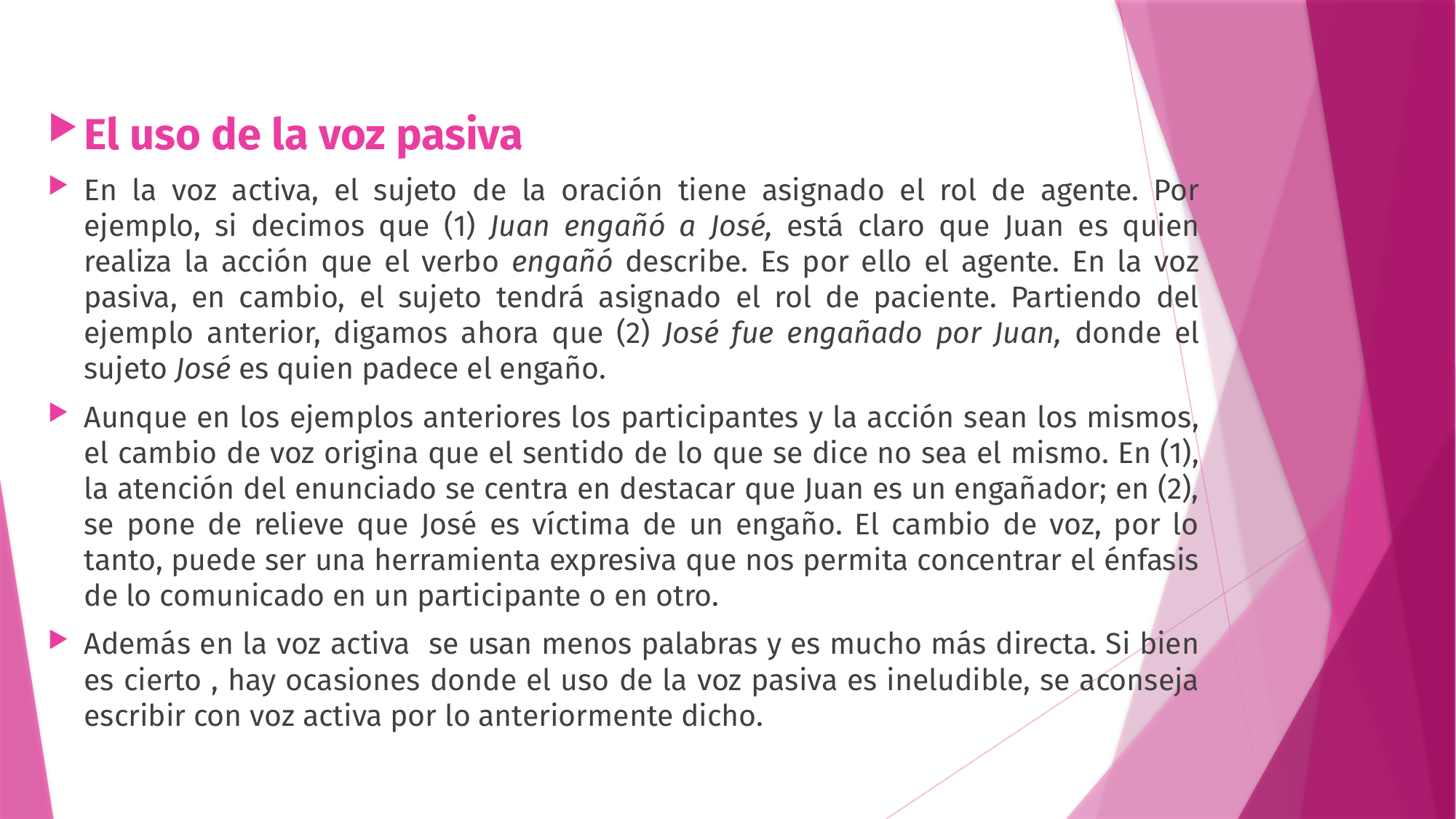

El uso de la voz pasiva
En la voz activa, el sujeto de la oración tiene asignado el rol de agente. Por ejemplo, si decimos que (1) Juan engañó a José, está claro que Juan es quien realiza la acción que el verbo engañó describe. Es por ello el agente. En la voz pasiva, en cambio, el sujeto tendrá asignado el rol de paciente. Partiendo del ejemplo anterior, digamos ahora que (2) José fue engañado por Juan, donde el sujeto José es quien padece el engaño.
Aunque en los ejemplos anteriores los participantes y la acción sean los mismos, el cambio de voz origina que el sentido de lo que se dice no sea el mismo. En (1), la atención del enunciado se centra en destacar que Juan es un engañador; en (2), se pone de relieve que José es víctima de un engaño. El cambio de voz, por lo tanto, puede ser una herramienta expresiva que nos permita concentrar el énfasis de lo comunicado en un participante o en otro.
Además en la voz activa  se usan menos palabras y es mucho más directa. Si bien es cierto , hay ocasiones donde el uso de la voz pasiva es ineludible, se aconseja escribir con voz activa por lo anteriormente dicho.